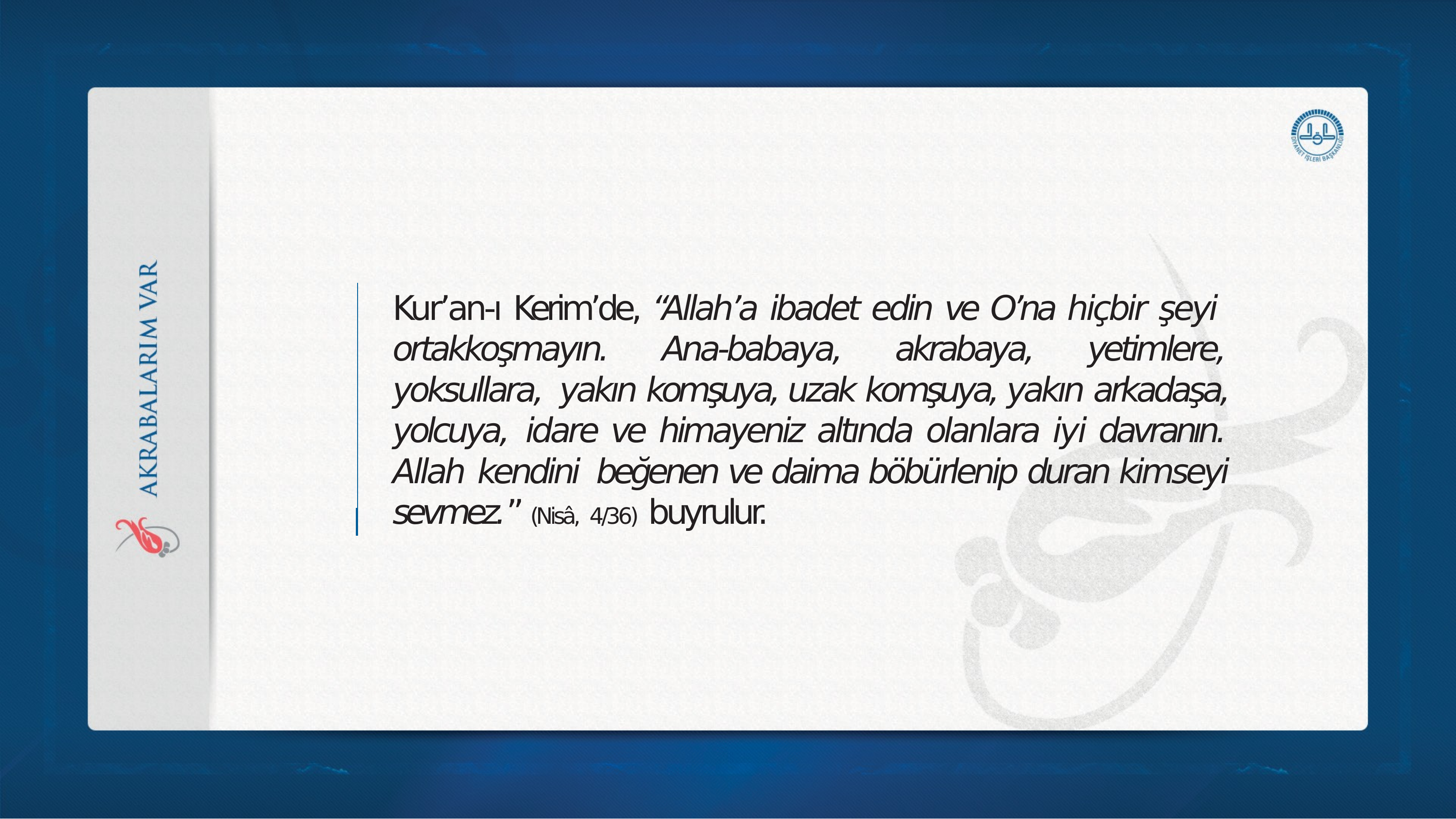

Kur’an-ı Kerim’de, “Allah’a ibadet edin ve O’na hiçbir şeyi  ortakkoşmayın. Ana-babaya, akrabaya, yetimlere, yoksullara,  yakın komşuya, uzak komşuya, yakın arkadaşa, yolcuya,  idare ve himayeniz altında olanlara iyi davranın. Allah kendini  beğenen ve daima böbürlenip duran kimseyi sevmez.” (Nisâ,  4/36) buyrulur.